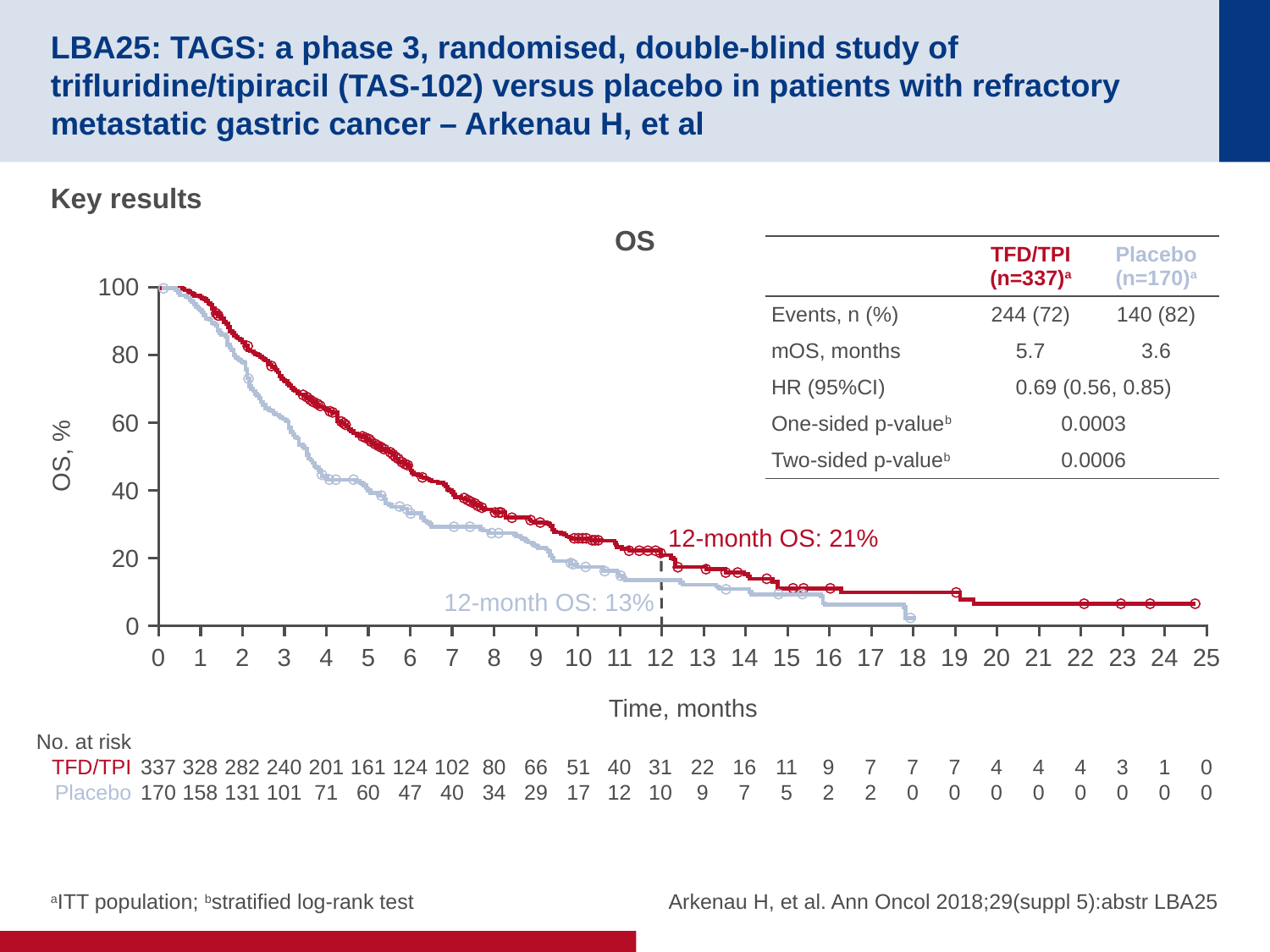

# LBA25: TAGS: a phase 3, randomised, double-blind study of trifluridine/tipiracil (TAS-102) versus placebo in patients with refractory metastatic gastric cancer – Arkenau H, et al
Key results
OS
|  | TFD/TPI (n=337)a | Placebo (n=170)a |
| --- | --- | --- |
| Events, n (%) | 244 (72) | 140 (82) |
| mOS, months | 5.7 | 3.6 |
| HR (95%CI) | 0.69 (0.56, 0.85) |  |
| One-sided p-valueb | 0.0003 |  |
| Two-sided p-valueb | 0.0006 |  |
100

80
60
OS, %
40
12-month OS: 21%
20
12-month OS: 13%
0
0
1
2
3
4
5
6
7
8
9
10
11
12
13
14
15
16
17
18
19
20
21
22
23
24
25
Time, months
No. at risk
TFD/TPI
Placebo
337
170
328
158
282
131
240
101
201
71
161
60
124
47
102
40
80
34
66
29
51
17
40
12
31
10
22
9
16
7
11
5
9
2
7
2
7
0
7
0
4
0
4
0
4
0
3
0
1
0
0
0
aITT population; bstratified log-rank test
Arkenau H, et al. Ann Oncol 2018;29(suppl 5):abstr LBA25